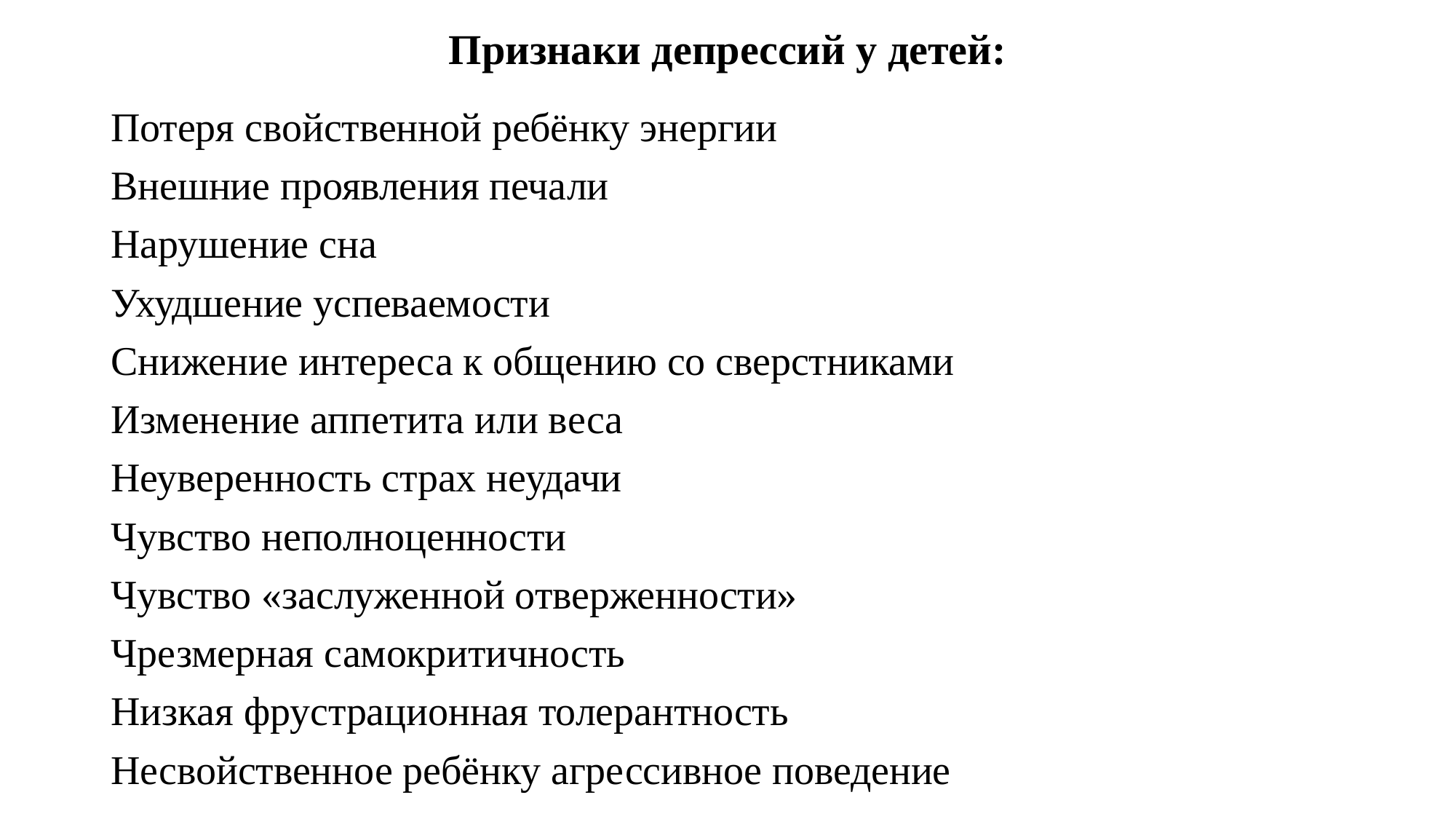

# Признаки депрессий у детей:
Потеря свойственной ребёнку энергии
Внешние проявления печали
Нарушение сна
Ухудшение успеваемости
Снижение интереса к общению со сверстниками
Изменение аппетита или веса
Неуверенность страх неудачи
Чувство неполноценности
Чувство «заслуженной отверженности»
Чрезмерная самокритичность
Низкая фрустрационная толерантность
Несвойственное ребёнку агрессивное поведение